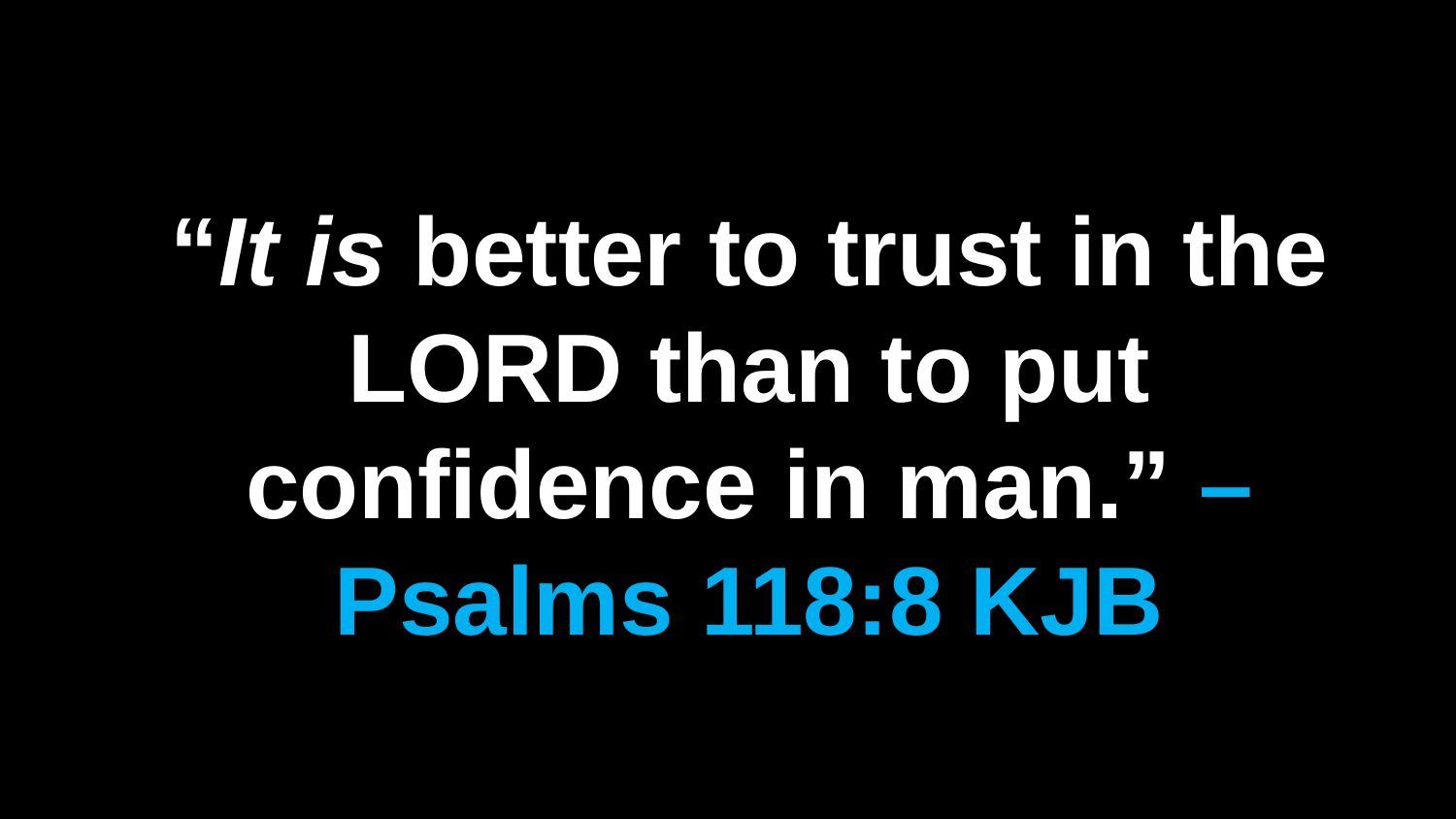

# “It is better to trust in the LORD than to put confidence in man.” – Psalms 118:8 KJB